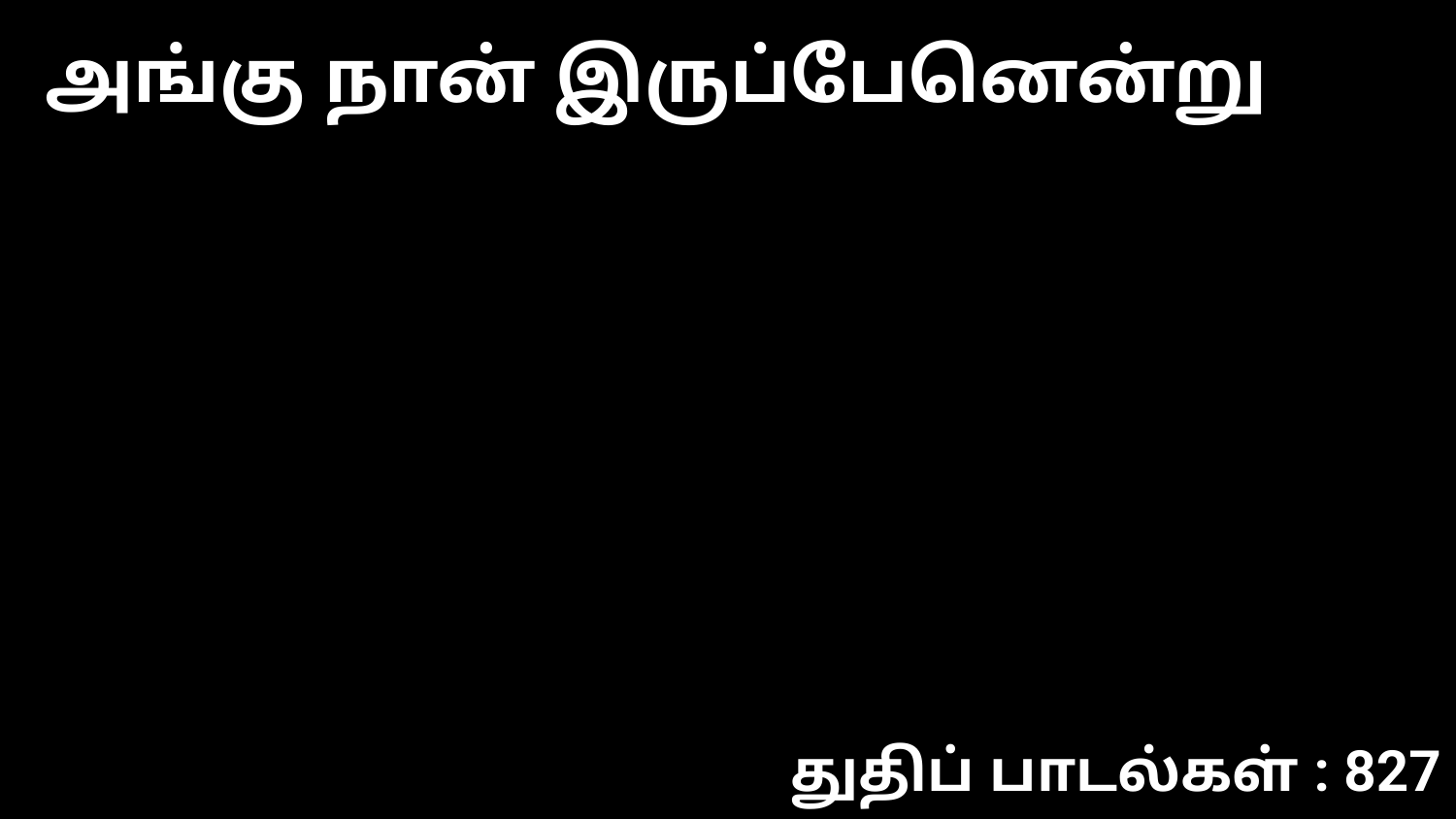

அங்கு நான் இருப்பேனென்று
துதிப் பாடல்கள் : 827